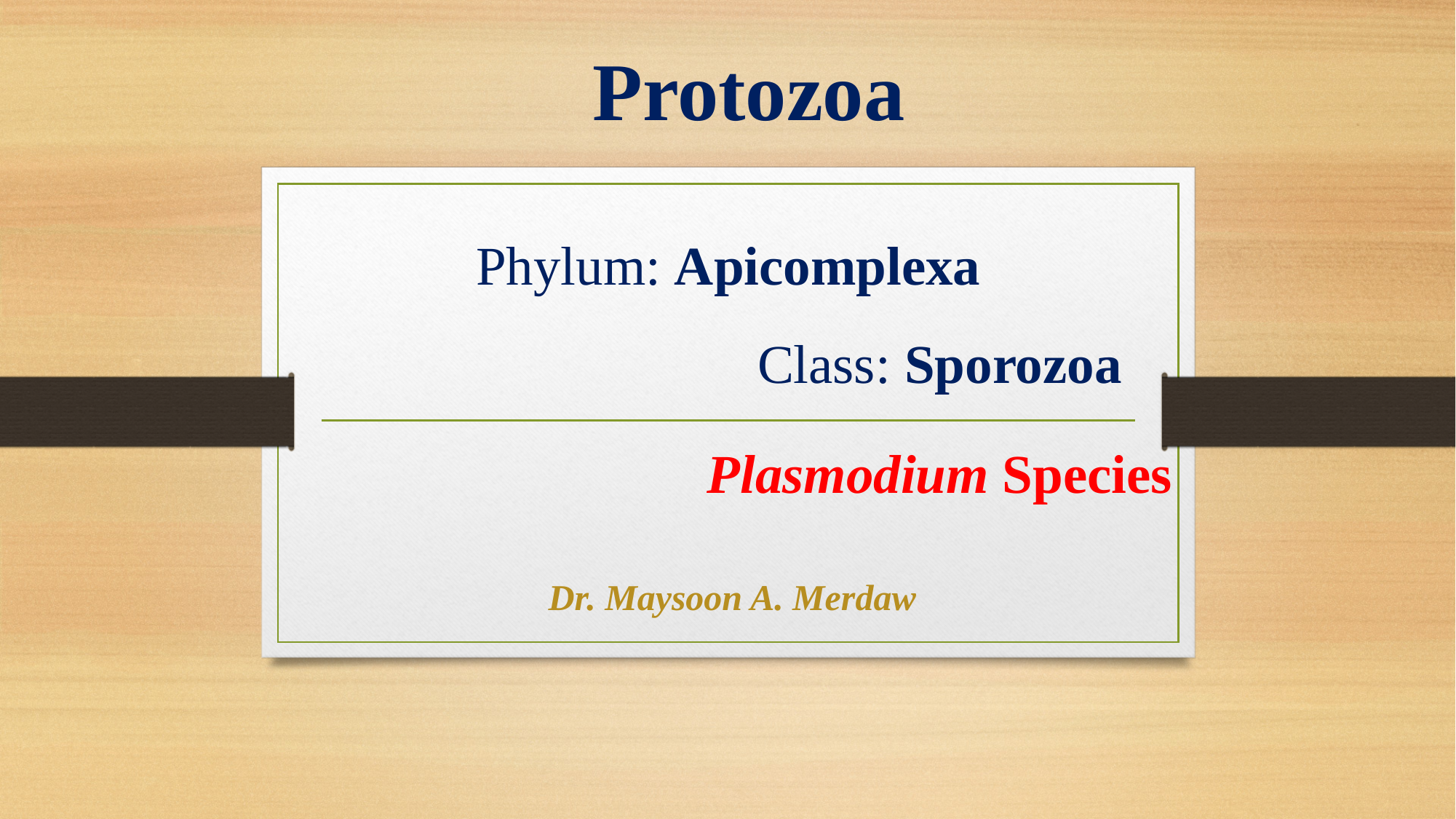

# Protozoa
Phylum: Apicomplexa                                Class: Sporozoa
Plasmodium Species
Dr. Maysoon A. Merdaw